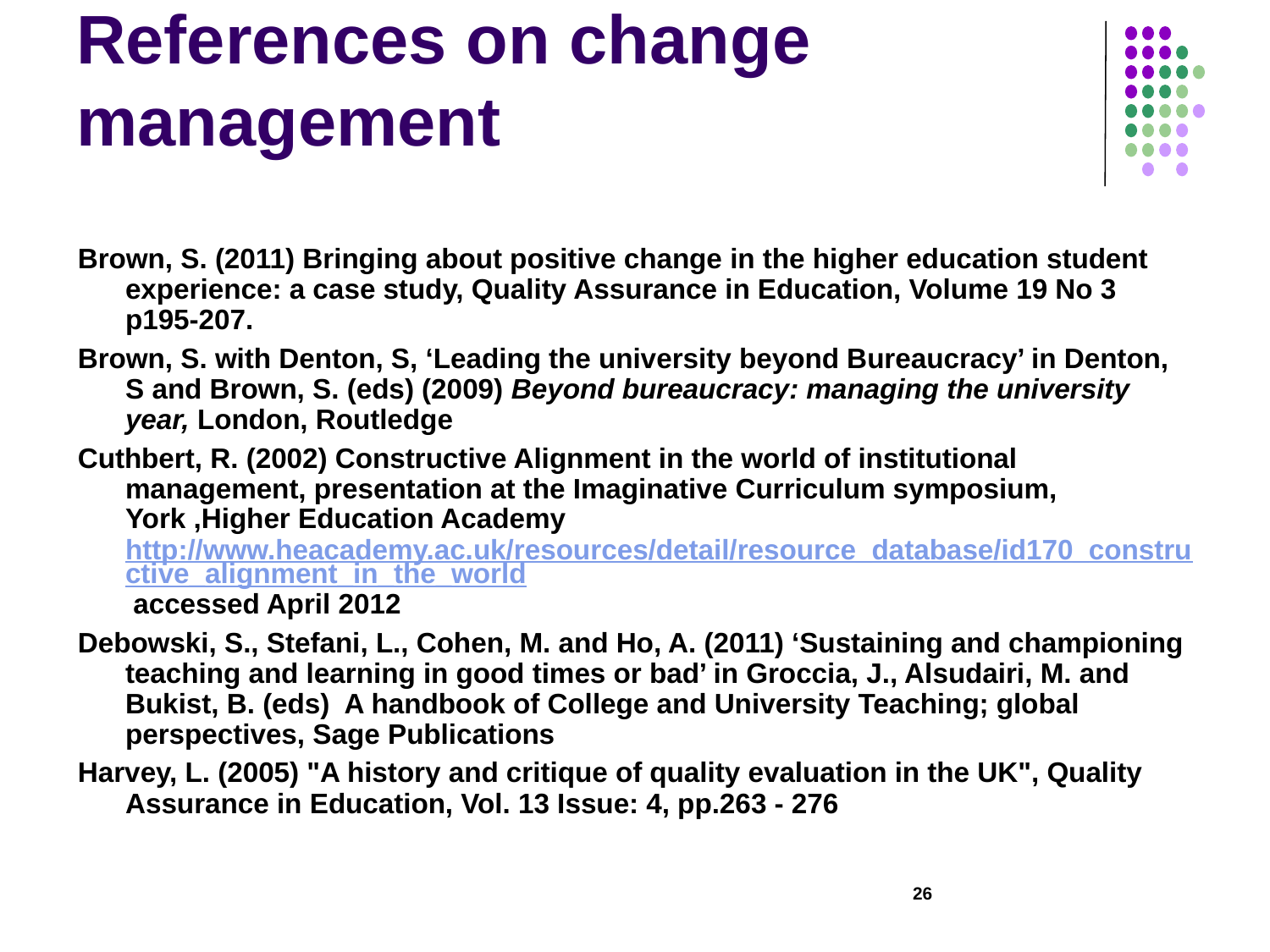

# References on change management

Brown, S. (2011) Bringing about positive change in the higher education student experience: a case study, Quality Assurance in Education, Volume 19 No 3 p195-207.
Brown, S. with Denton, S, ‘Leading the university beyond Bureaucracy’ in Denton, S and Brown, S. (eds) (2009) Beyond bureaucracy: managing the university year, London, Routledge
Cuthbert, R. (2002) Constructive Alignment in the world of institutional management, presentation at the Imaginative Curriculum symposium, York ,Higher Education Academy http://www.heacademy.ac.uk/resources/detail/resource_database/id170_constructive_alignment_in_the_world accessed April 2012
Debowski, S., Stefani, L., Cohen, M. and Ho, A. (2011) ‘Sustaining and championing teaching and learning in good times or bad’ in Groccia, J., Alsudairi, M. and Bukist, B. (eds)  A handbook of College and University Teaching; global perspectives, Sage Publications
Harvey, L. (2005) "A history and critique of quality evaluation in the UK", Quality Assurance in Education, Vol. 13 Issue: 4, pp.263 - 276
26